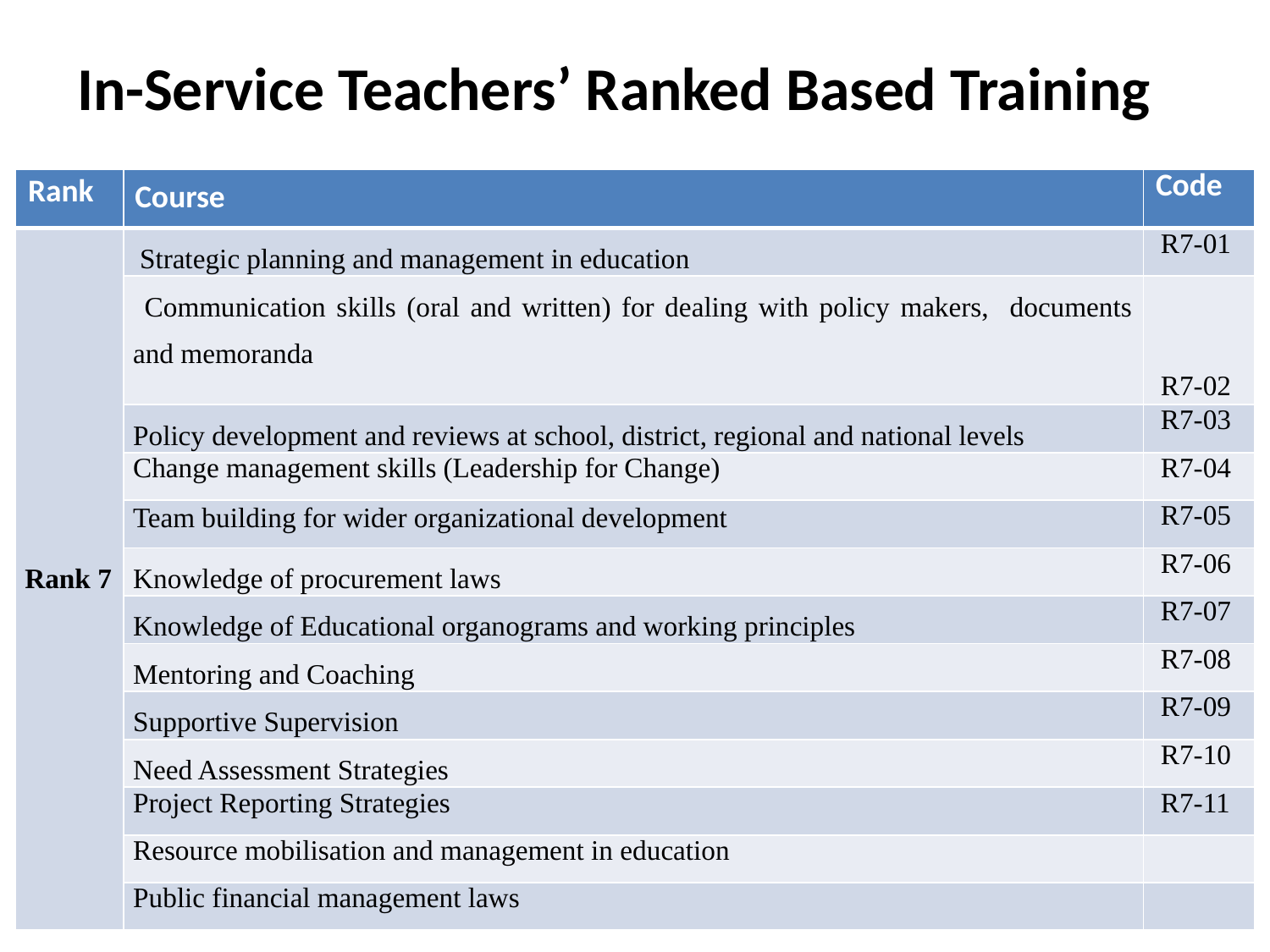

# In-Service Teachers’ Ranked Based Training
| Rank | Course | Code |
| --- | --- | --- |
| Rank 7 | Strategic planning and management in education | R7-01 |
|  | Communication skills (oral and written) for dealing with policy makers, documents and memoranda | R7-02 |
|  | Policy development and reviews at school, district, regional and national levels | R7-03 |
|  | Change management skills (Leadership for Change) | R7-04 |
|  | Team building for wider organizational development | R7-05 |
|  | Knowledge of procurement laws | R7-06 |
|  | Knowledge of Educational organograms and working principles | R7-07 |
|  | Mentoring and Coaching | R7-08 |
|  | Supportive Supervision | R7-09 |
|  | Need Assessment Strategies | R7-10 |
|  | Project Reporting Strategies | R7-11 |
|  | Resource mobilisation and management in education |  |
|  | Public financial management laws |  |